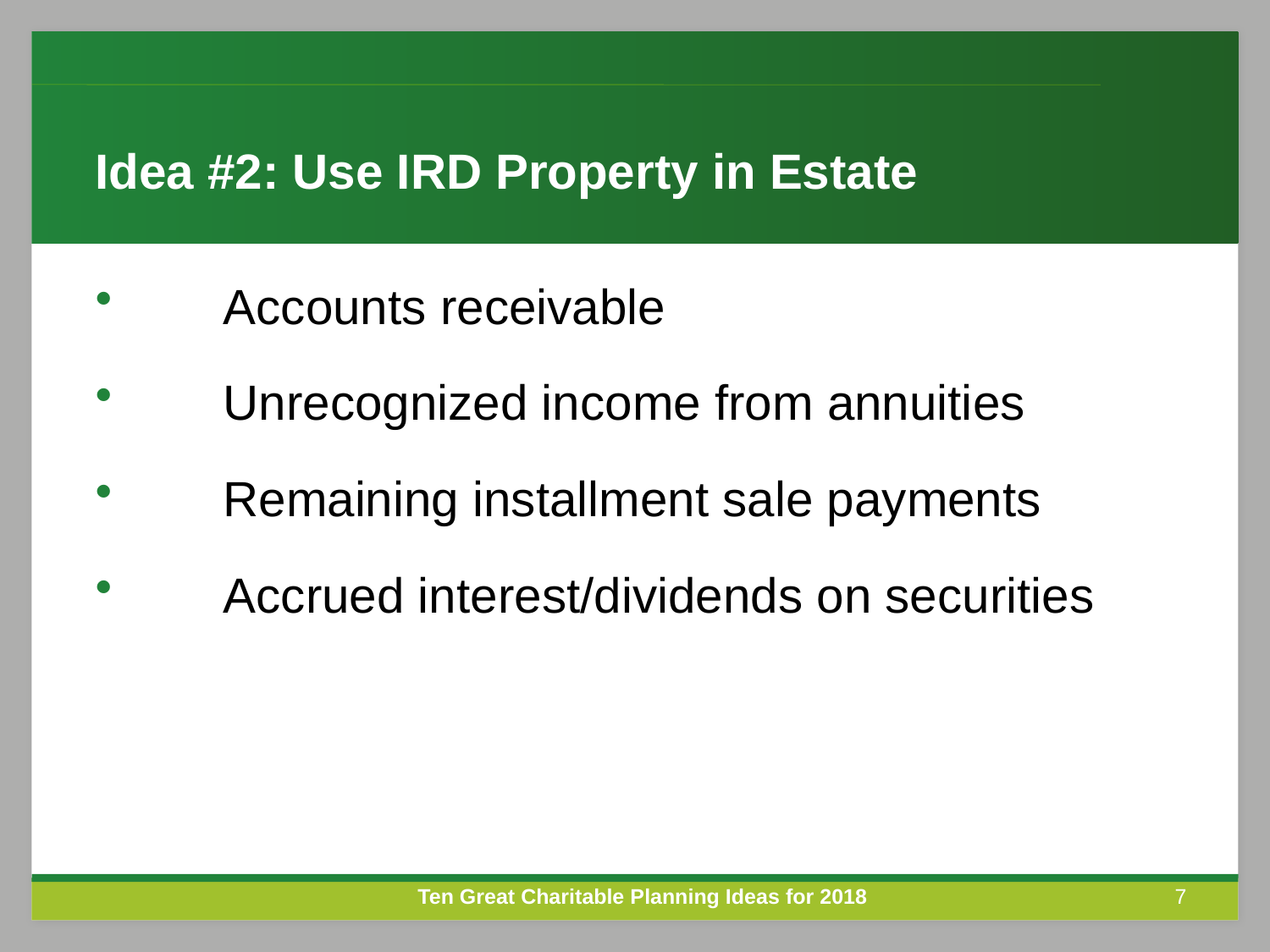

Idea #2: Use IRD Property in Estate
Accounts receivable
Unrecognized income from annuities
Remaining installment sale payments
Accrued interest/dividends on securities
Ten Great Charitable Planning Ideas for 2018
7